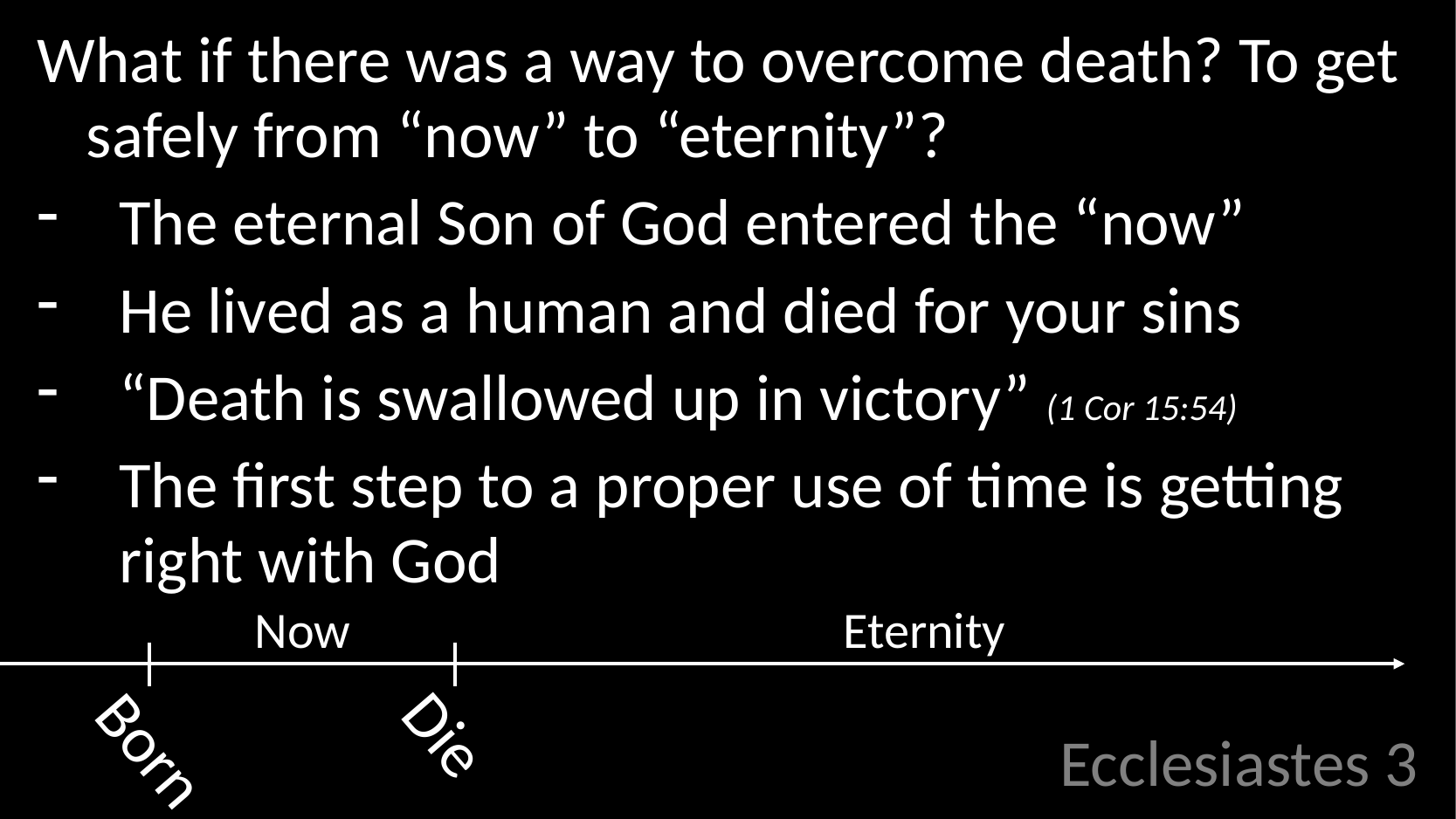

What if there was a way to overcome death? To get safely from “now” to “eternity”?
The eternal Son of God entered the “now”
He lived as a human and died for your sins
“Death is swallowed up in victory” (1 Cor 15:54)
The first step to a proper use of time is getting right with God
Now
Eternity
Born
Die
# Ecclesiastes 3